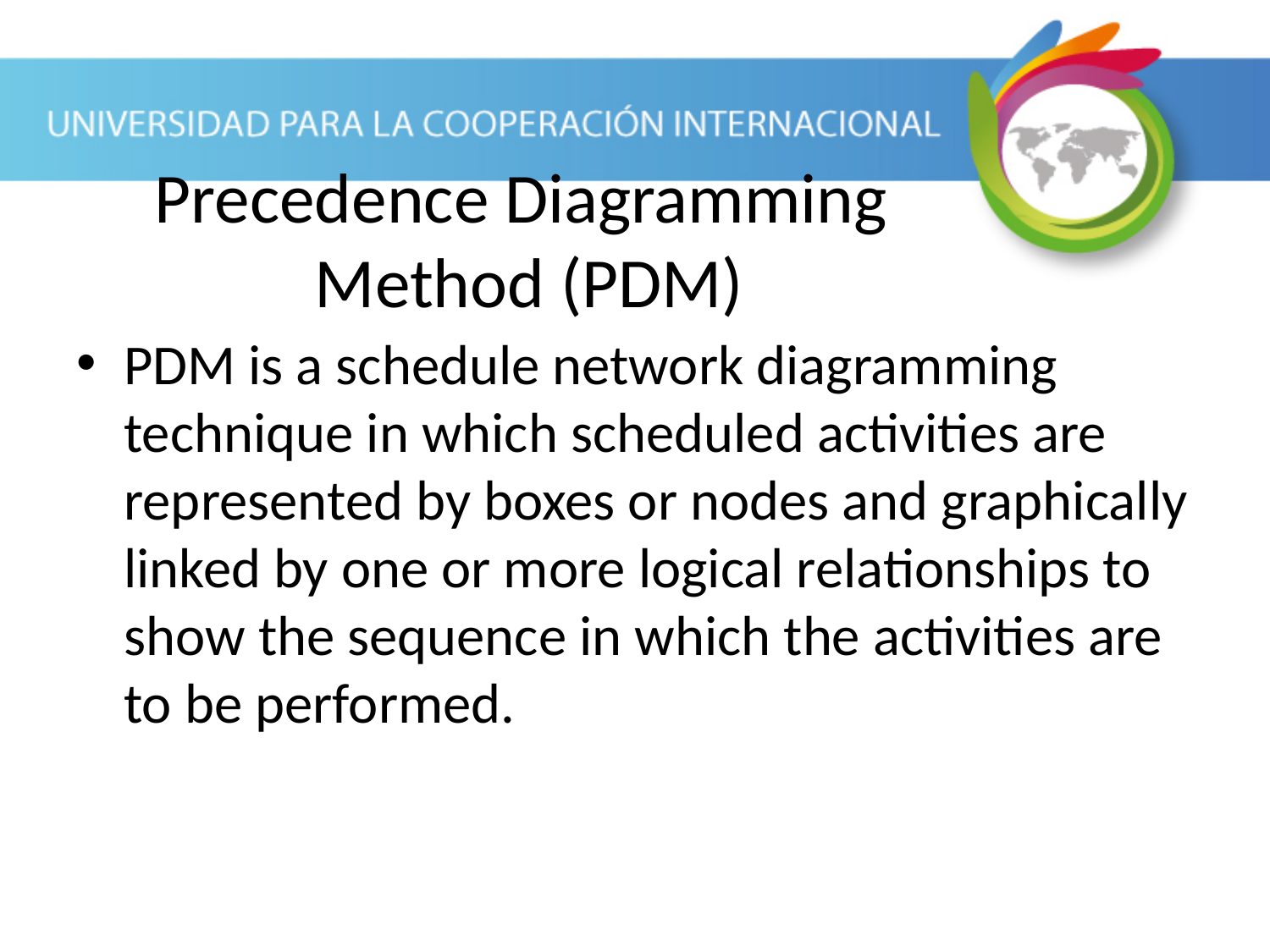

PDM is a schedule network diagramming technique in which scheduled activities are represented by boxes or nodes and graphically linked by one or more logical relationships to show the sequence in which the activities are to be performed.
Precedence Diagramming
Method (PDM)